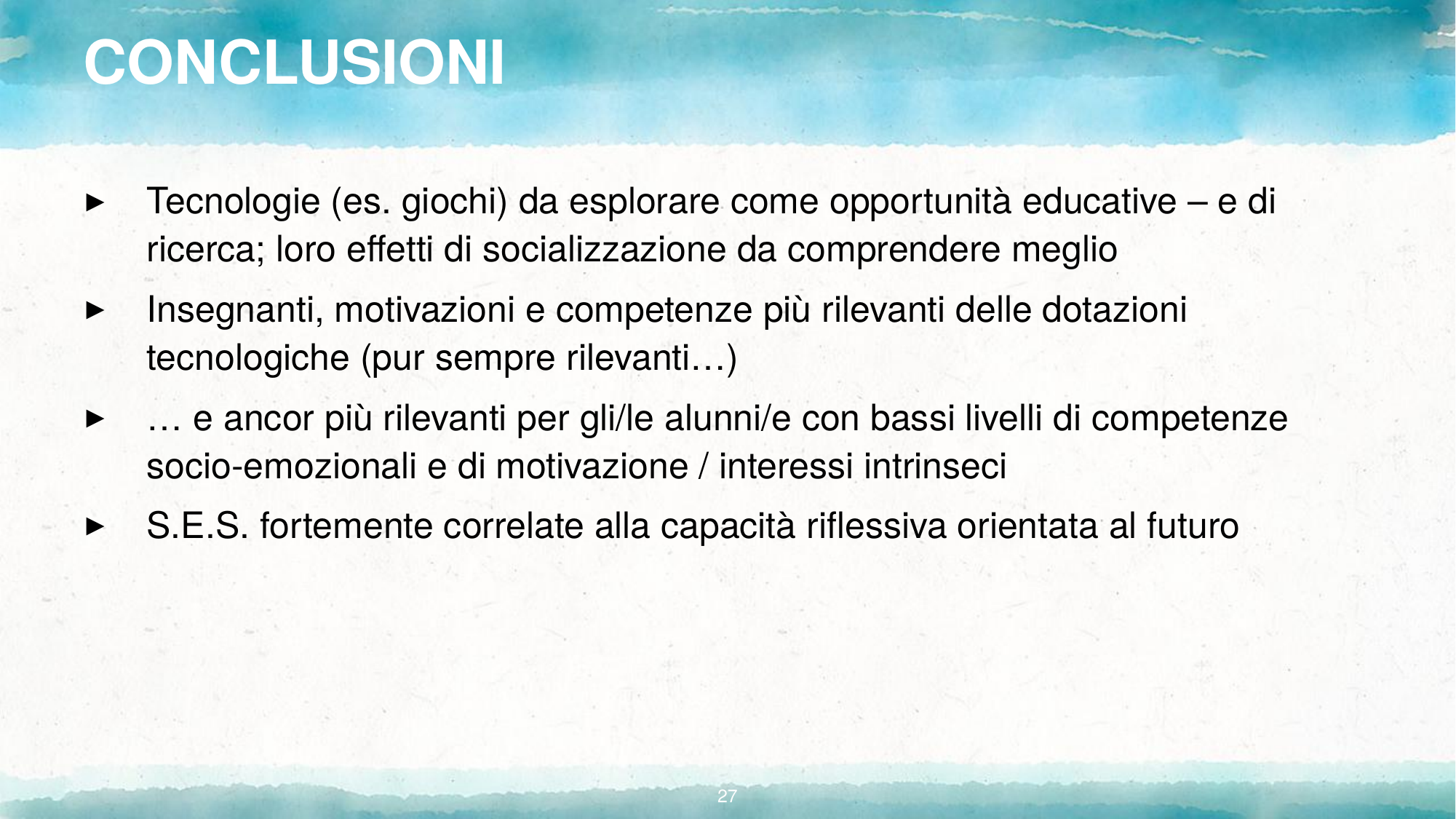

# CONCLUSIONI
Tecnologie (es. giochi) da esplorare come opportunità educative – e di ricerca; loro effetti di socializzazione da comprendere meglio
Insegnanti, motivazioni e competenze più rilevanti delle dotazioni tecnologiche (pur sempre rilevanti…)
… e ancor più rilevanti per gli/le alunni/e con bassi livelli di competenze socio-emozionali e di motivazione / interessi intrinseci
S.E.S. fortemente correlate alla capacità riflessiva orientata al futuro

27